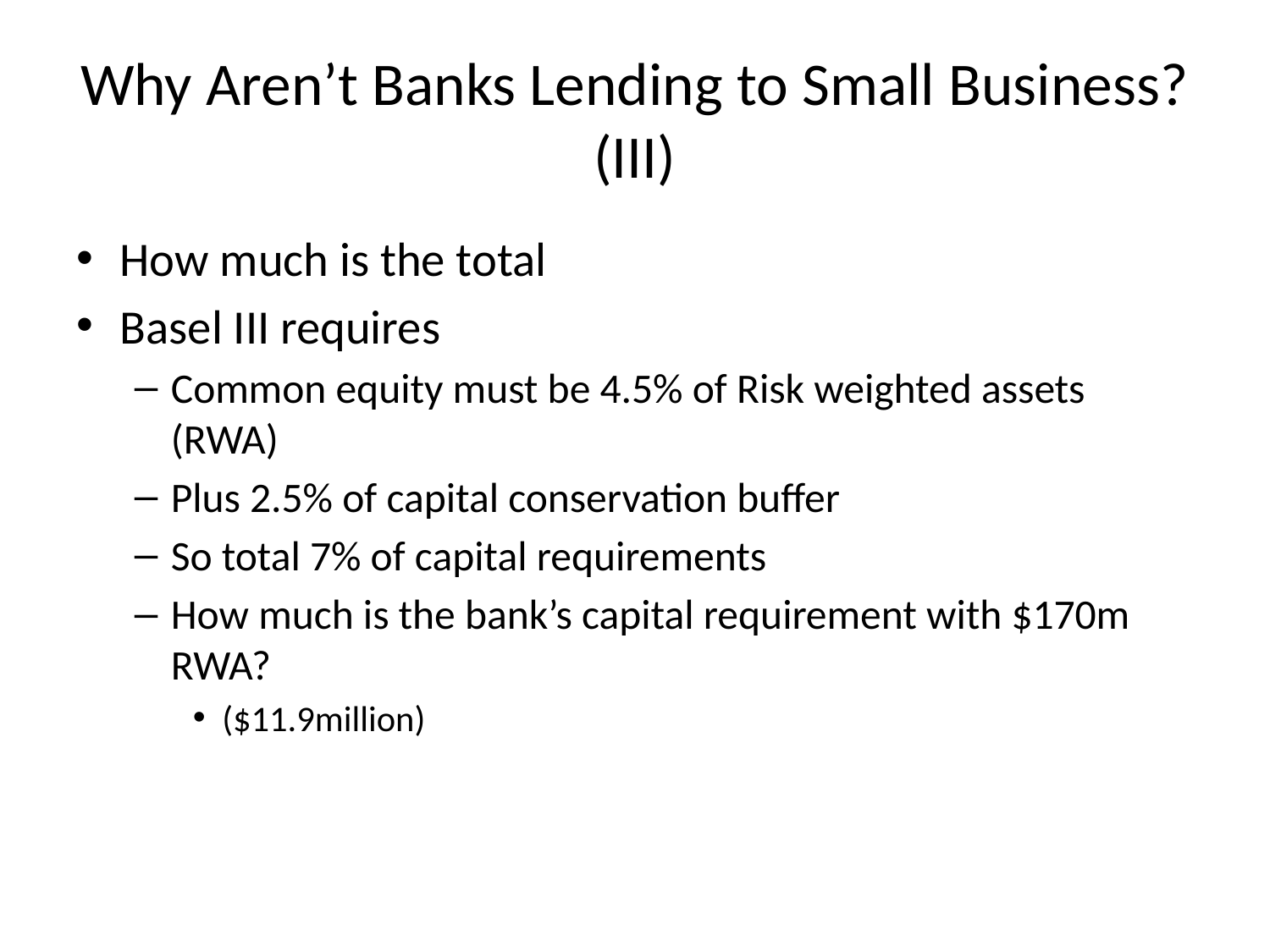

# Why Aren’t Banks Lending to Small Business? (III)
How much is the total
Basel III requires
Common equity must be 4.5% of Risk weighted assets (RWA)
Plus 2.5% of capital conservation buffer
So total 7% of capital requirements
How much is the bank’s capital requirement with $170m RWA?
($11.9million)